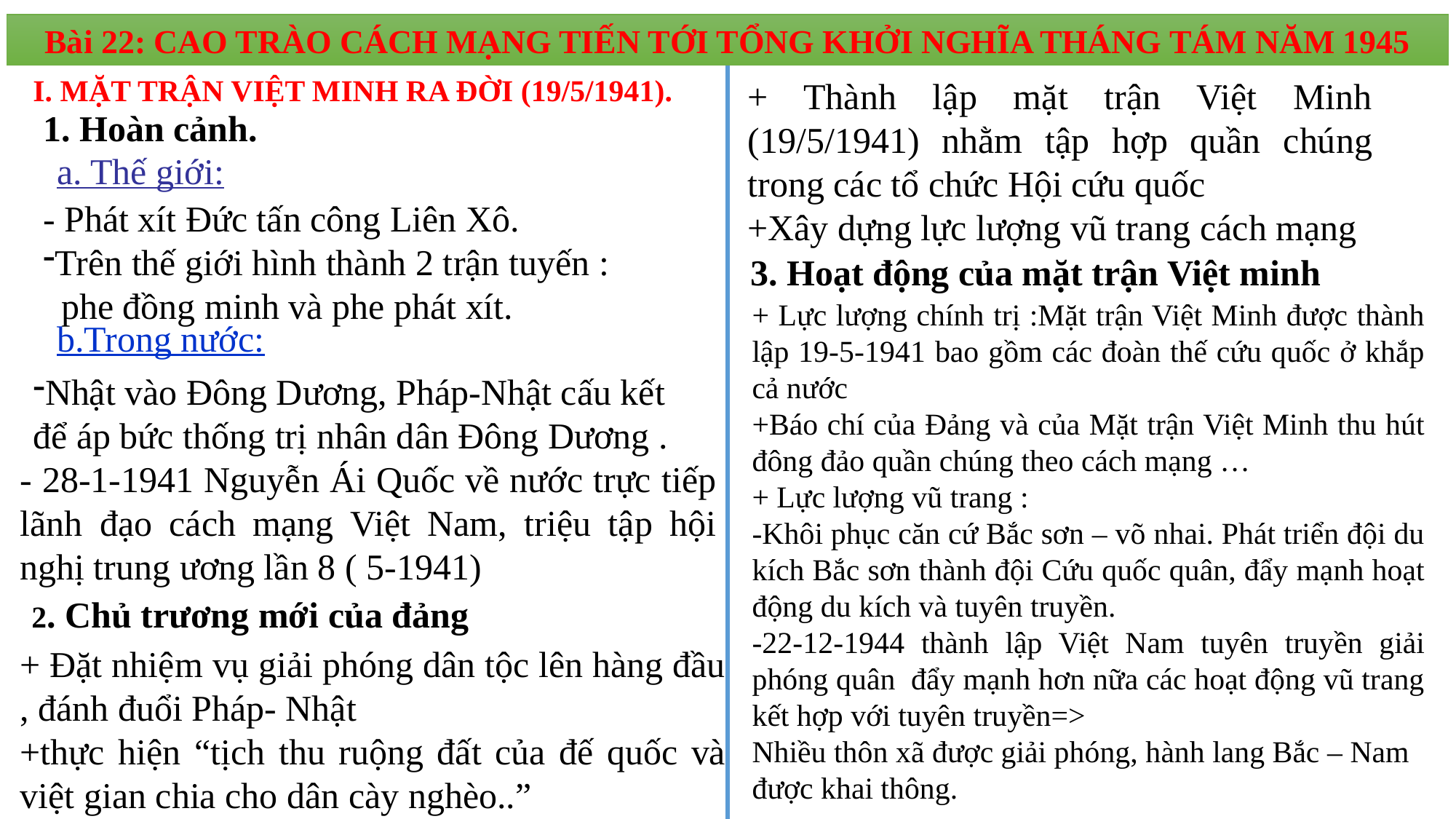

Bài 22: CAO TRÀO CÁCH MẠNG TIẾN TỚI TỔNG KHỞI NGHĨA THÁNG TÁM NĂM 1945
I. MẶT TRẬN VIỆT MINH RA ĐỜI (19/5/1941).
+ Thành lập mặt trận Việt Minh (19/5/1941) nhằm tập hợp quần chúng trong các tổ chức Hội cứu quốc
+Xây dựng lực lượng vũ trang cách mạng
1. Hoàn cảnh.
a. Thế giới:

- Phát xít Đức tấn công Liên Xô.
Trên thế giới hình thành 2 trận tuyến :
  phe đồng minh và phe phát xít.

3. Hoạt động của mặt trận Việt minh
+ Lực lượng chính trị :Mặt trận Việt Minh được thành lập 19-5-1941 bao gồm các đoàn thế cứu quốc ở khắp cả nước
+Báo chí của Đảng và của Mặt trận Việt Minh thu hút đông đảo quần chúng theo cách mạng …
+ Lực lượng vũ trang :
-Khôi phục căn cứ Bắc sơn – võ nhai. Phát triển đội du kích Bắc sơn thành đội Cứu quốc quân, đẩy mạnh hoạt động du kích và tuyên truyền.
-22-12-1944 thành lập Việt Nam tuyên truyền giải phóng quân  đẩy mạnh hơn nữa các hoạt động vũ trang kết hợp với tuyên truyền=>
Nhiều thôn xã được giải phóng, hành lang Bắc – Nam được khai thông.
b.Trong nước:
Nhật vào Đông Dương, Pháp-Nhật cấu kết để áp bức thống trị nhân dân Đông Dương .
- 28-1-1941 Nguyễn Ái Quốc về nước trực tiếp lãnh đạo cách mạng Việt Nam, triệu tập hội nghị trung ương lần 8 ( 5-1941)
2. Chủ trương mới của đảng
+ Đặt nhiệm vụ giải phóng dân tộc lên hàng đầu , đánh đuổi Pháp- Nhật
+thực hiện “tịch thu ruộng đất của đế quốc và việt gian chia cho dân cày nghèo..”